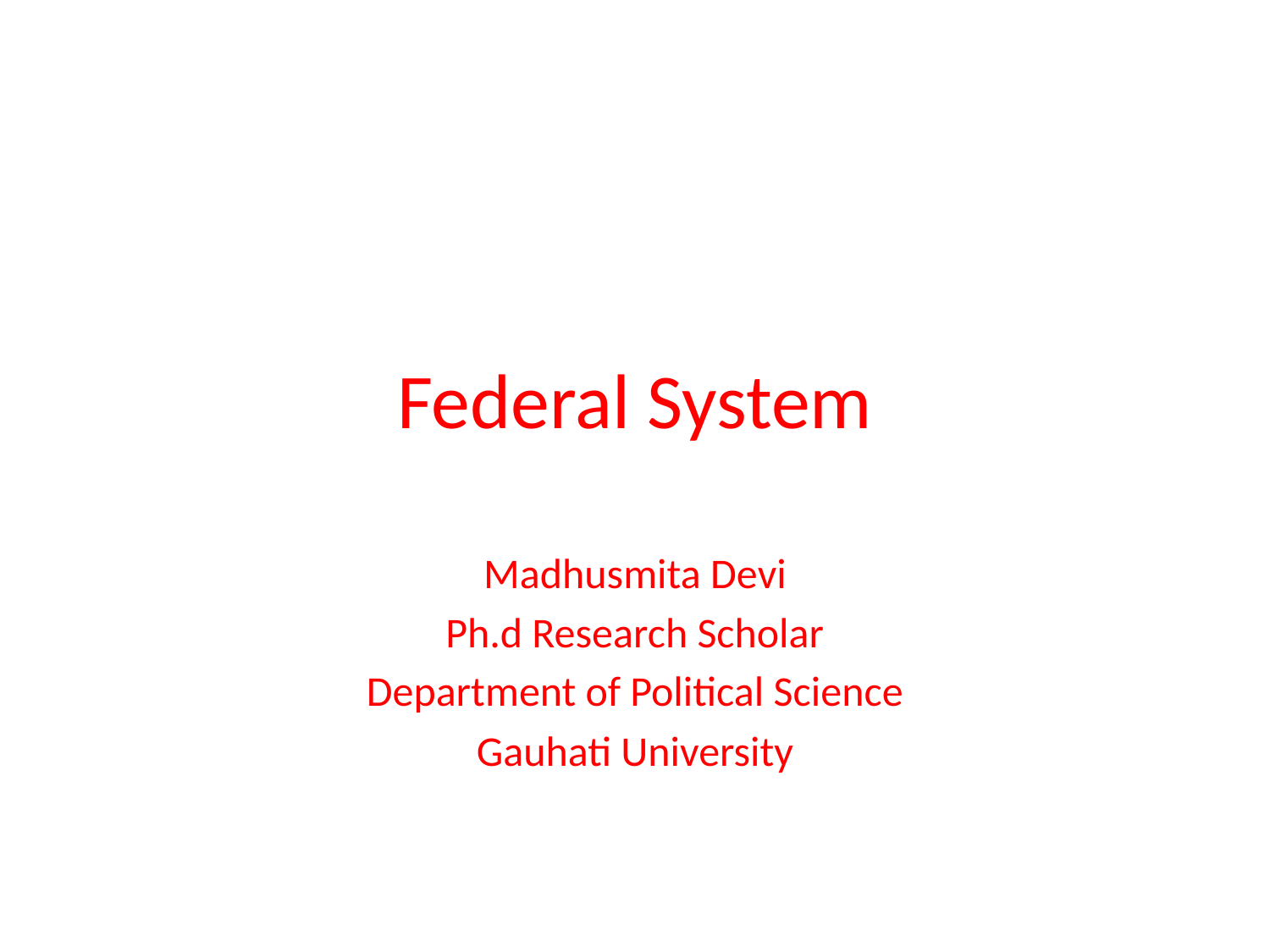

# Federal System
Madhusmita Devi
Ph.d Research Scholar
Department of Political Science
Gauhati University